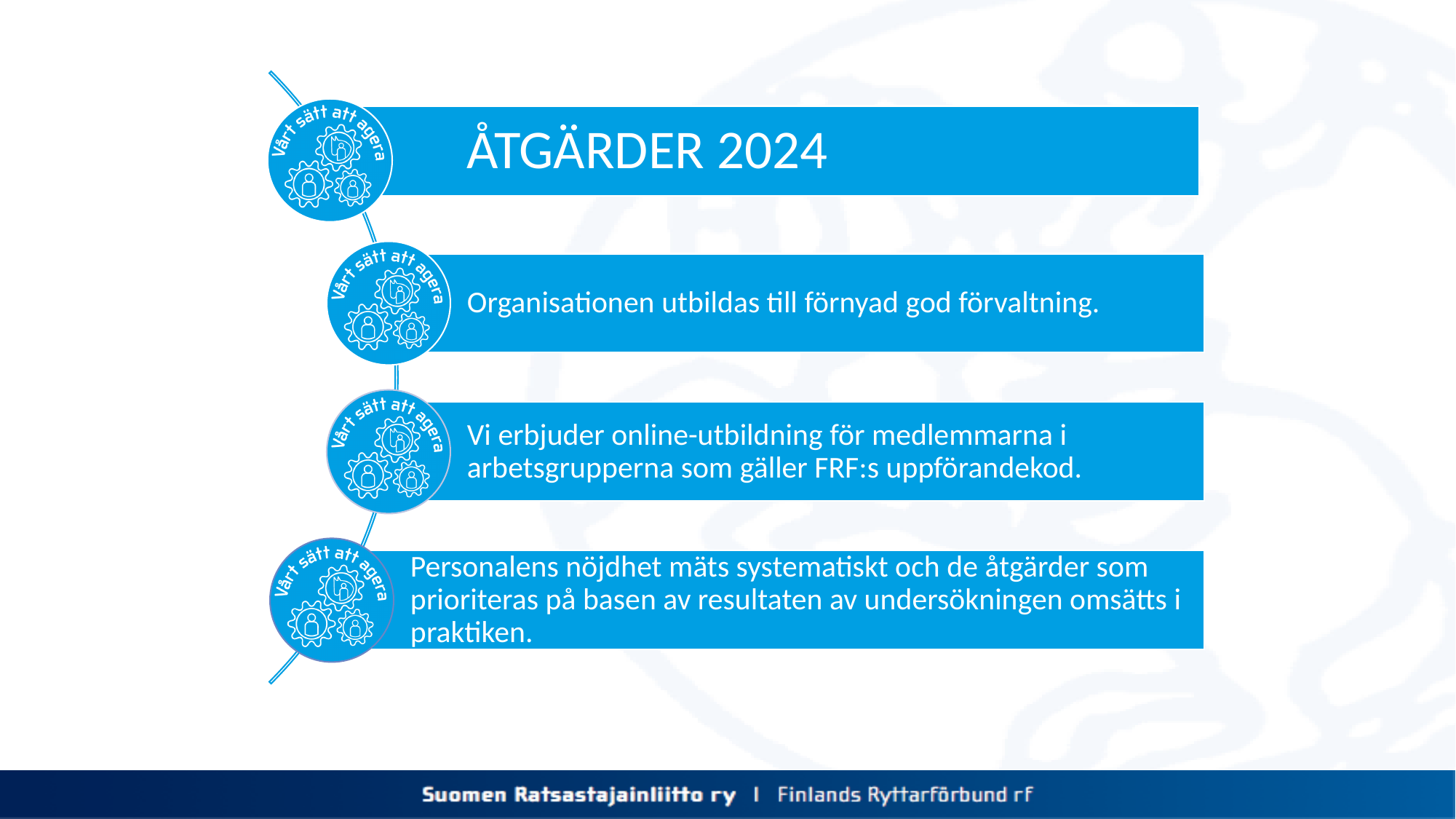

ÅTGÄRDER 2024
Organisationen utbildas till förnyad god förvaltning.
Vi erbjuder online-utbildning för medlemmarna i arbetsgrupperna som gäller FRF:s uppförandekod.
Personalens nöjdhet mäts systematiskt och de åtgärder som prioriteras på basen av resultaten av undersökningen omsätts i praktiken.